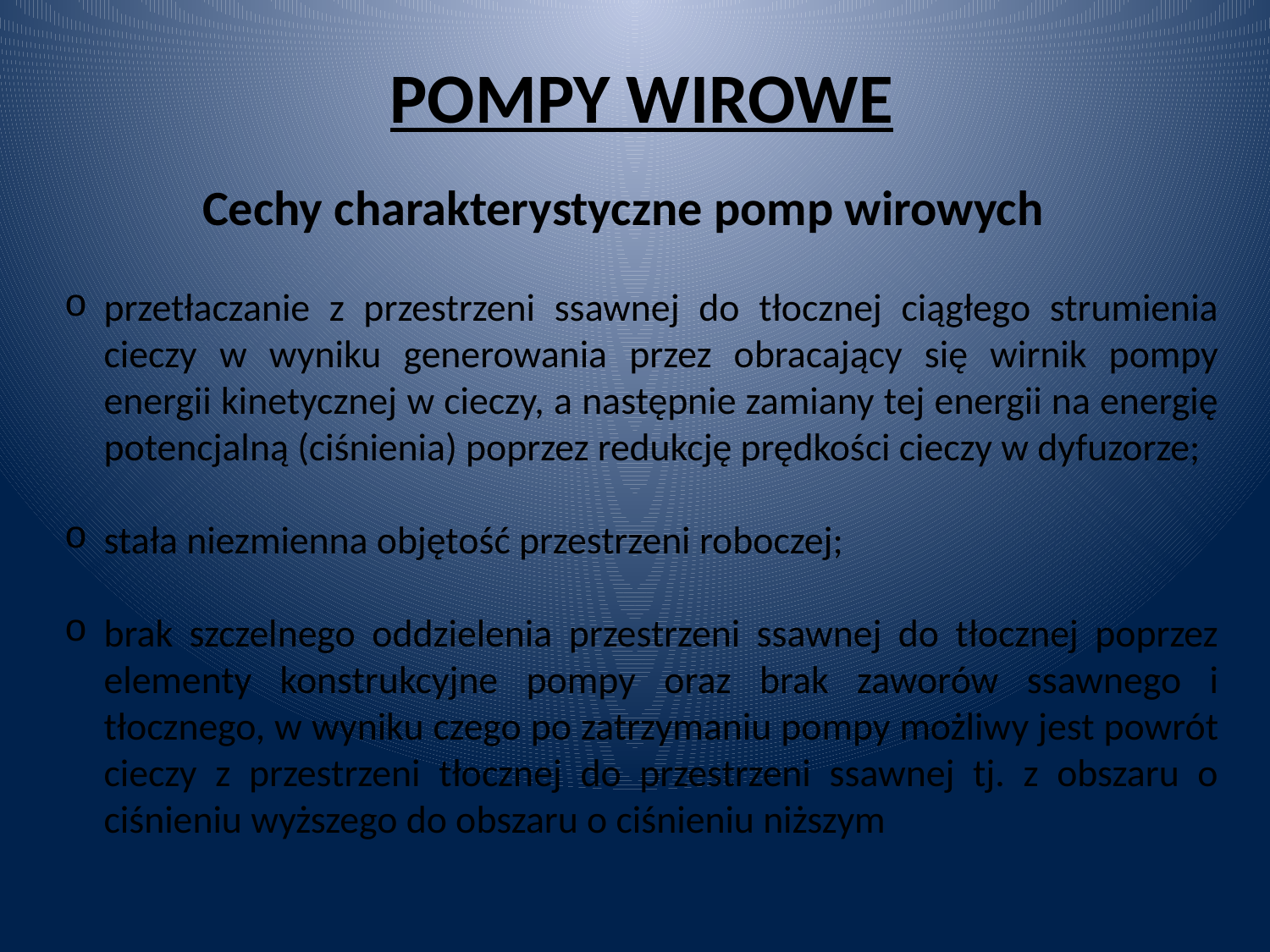

POMPY WIROWE
Cechy charakterystyczne pomp wirowych
przetłaczanie z przestrzeni ssawnej do tłocznej ciągłego strumienia cieczy w wyniku generowania przez obracający się wirnik pompy energii kinetycznej w cieczy, a następnie zamiany tej energii na energię potencjalną (ciśnienia) poprzez redukcję prędkości cieczy w dyfuzorze;

stała niezmienna objętość przestrzeni roboczej;

brak szczelnego oddzielenia przestrzeni ssawnej do tłocznej poprzez elementy konstrukcyjne pompy oraz brak zaworów ssawnego i tłocznego, w wyniku czego po zatrzymaniu pompy możliwy jest powrót cieczy z przestrzeni tłocznej do przestrzeni ssawnej tj. z obszaru o ciśnieniu wyższego do obszaru o ciśnieniu niższym